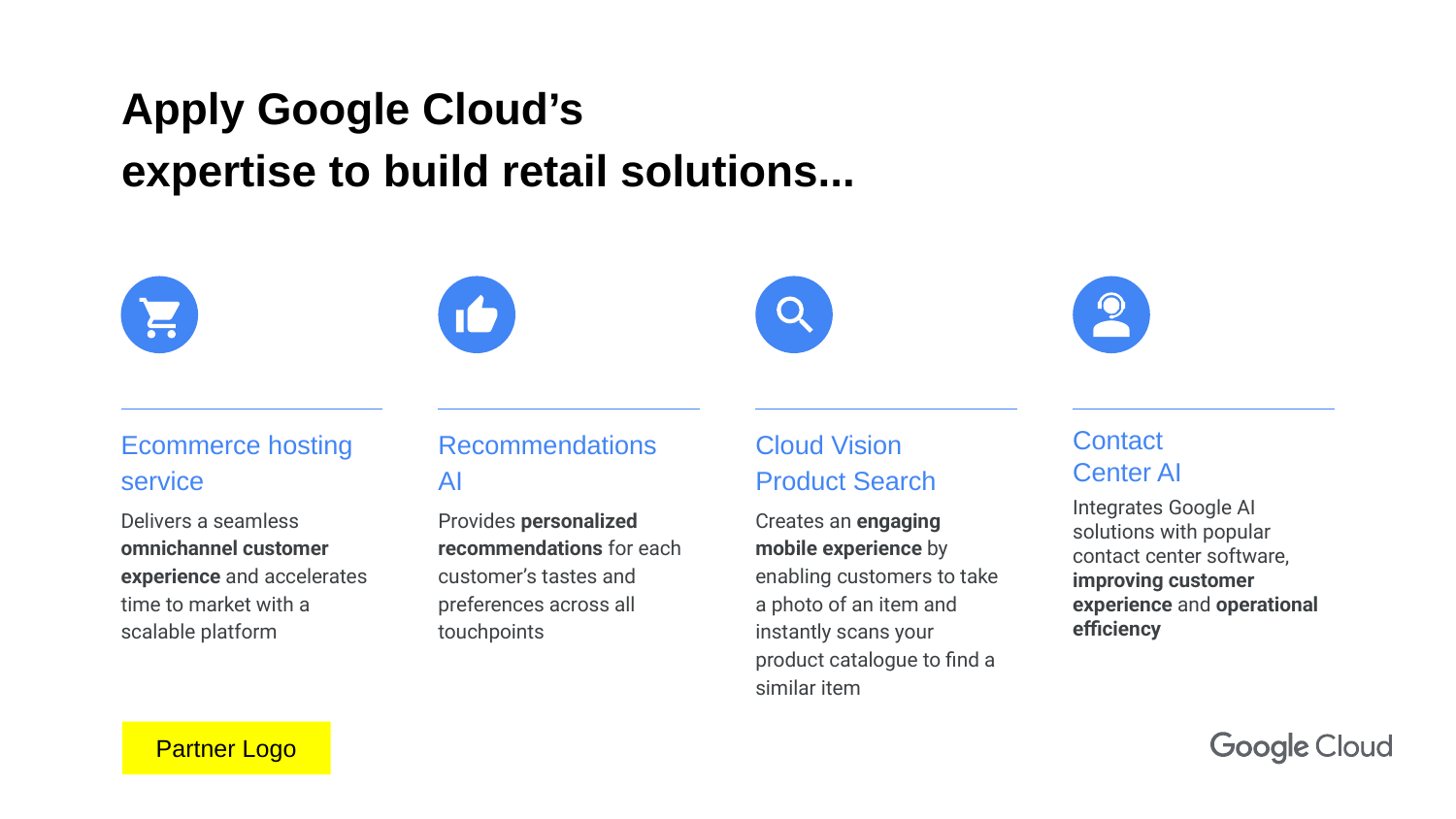

Apply Google Cloud’s
expertise to build retail solutions...

Ecommerce hosting service
Delivers a seamless omnichannel customer experience and accelerates time to market with a scalable platform
Recommendations
AI
Provides personalized recommendations for each customer’s tastes and preferences across all touchpoints
Cloud Vision
Product Search
Creates an engaging mobile experience by enabling customers to take a photo of an item and instantly scans your product catalogue to find a similar item
Contact
Center AI
Integrates Google AI solutions with popular contact center software, improving customer experience and operational efficiency